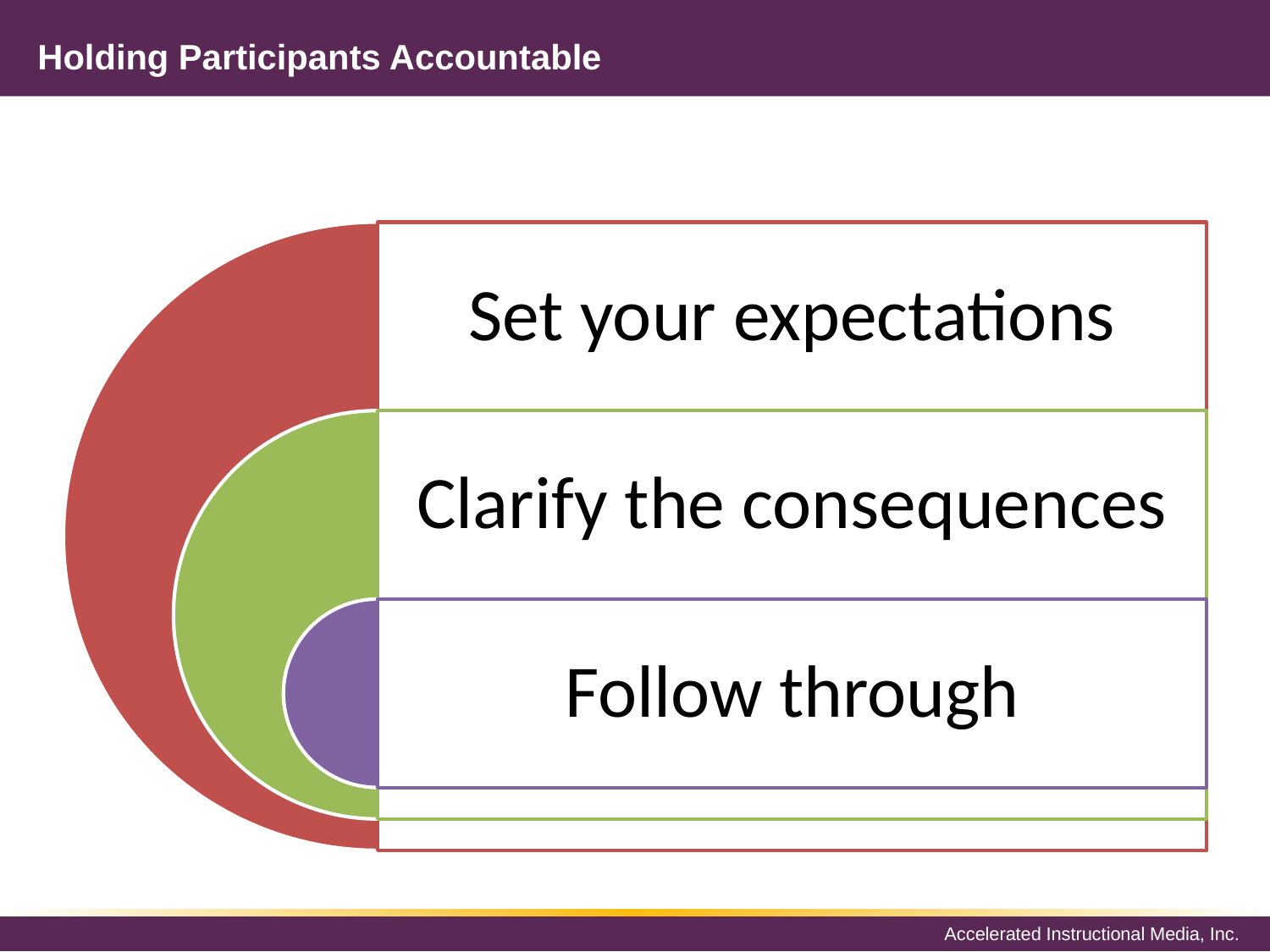

# Holding Participants Accountable

Set your expectations

Clarify the consequences

Follow through